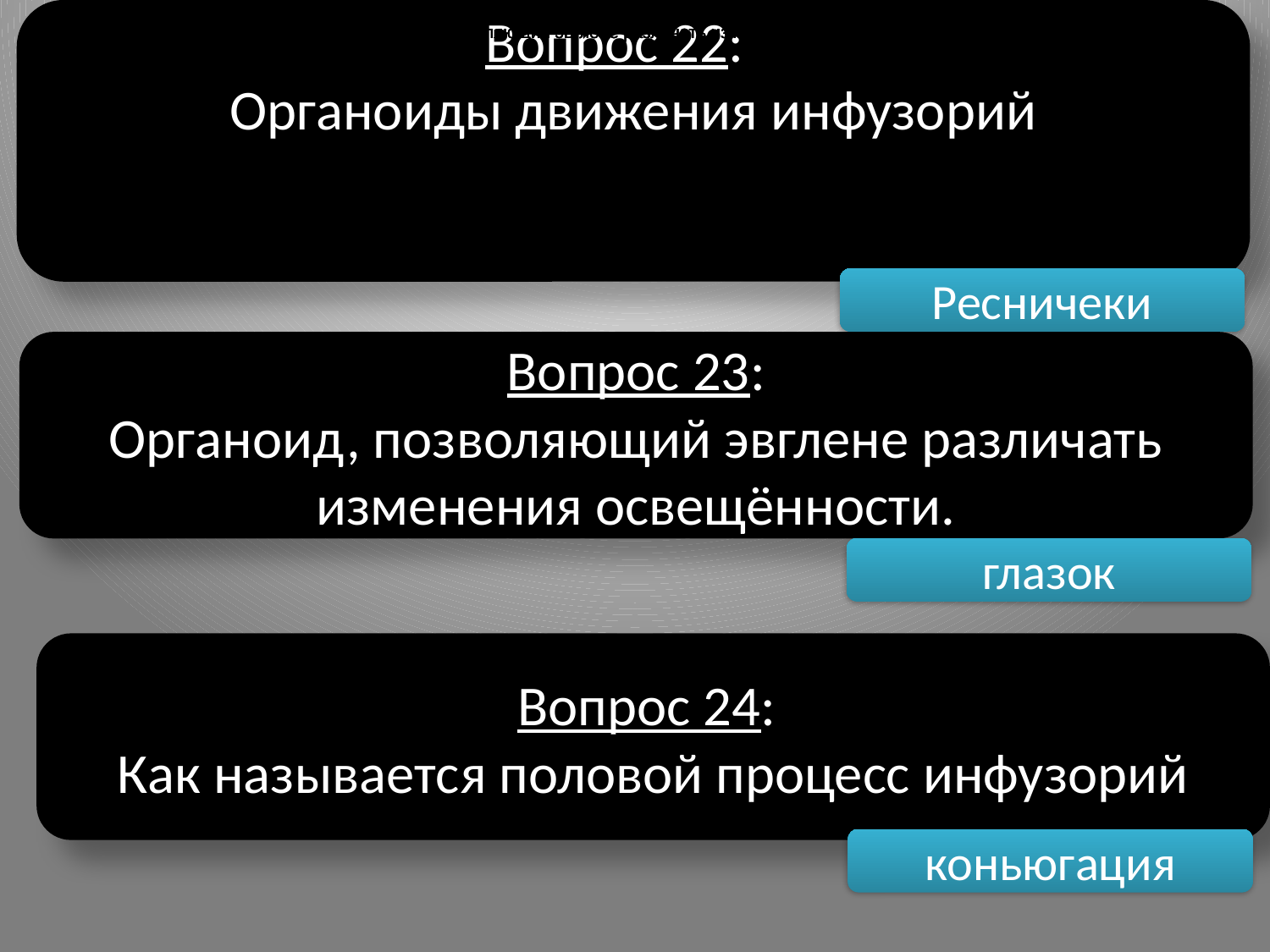

Органоид, позволяющий эвглене различать изменения освещённости.
Органоид, позволяющий эвглене различать изменения освещённости.
Органоид, позволяющий эвглене различать изменения освещённости.
Органоид, позволяющий эвглене различать изменения освещённости.
Вопрос 22:
Органоиды движения инфузорий

Ресничеки

Вопрос 23:
Органоид, позволяющий эвглене различать изменения освещённости.

глазок
Вопрос 24:
Как называется половой процесс инфузорий
коньюгация